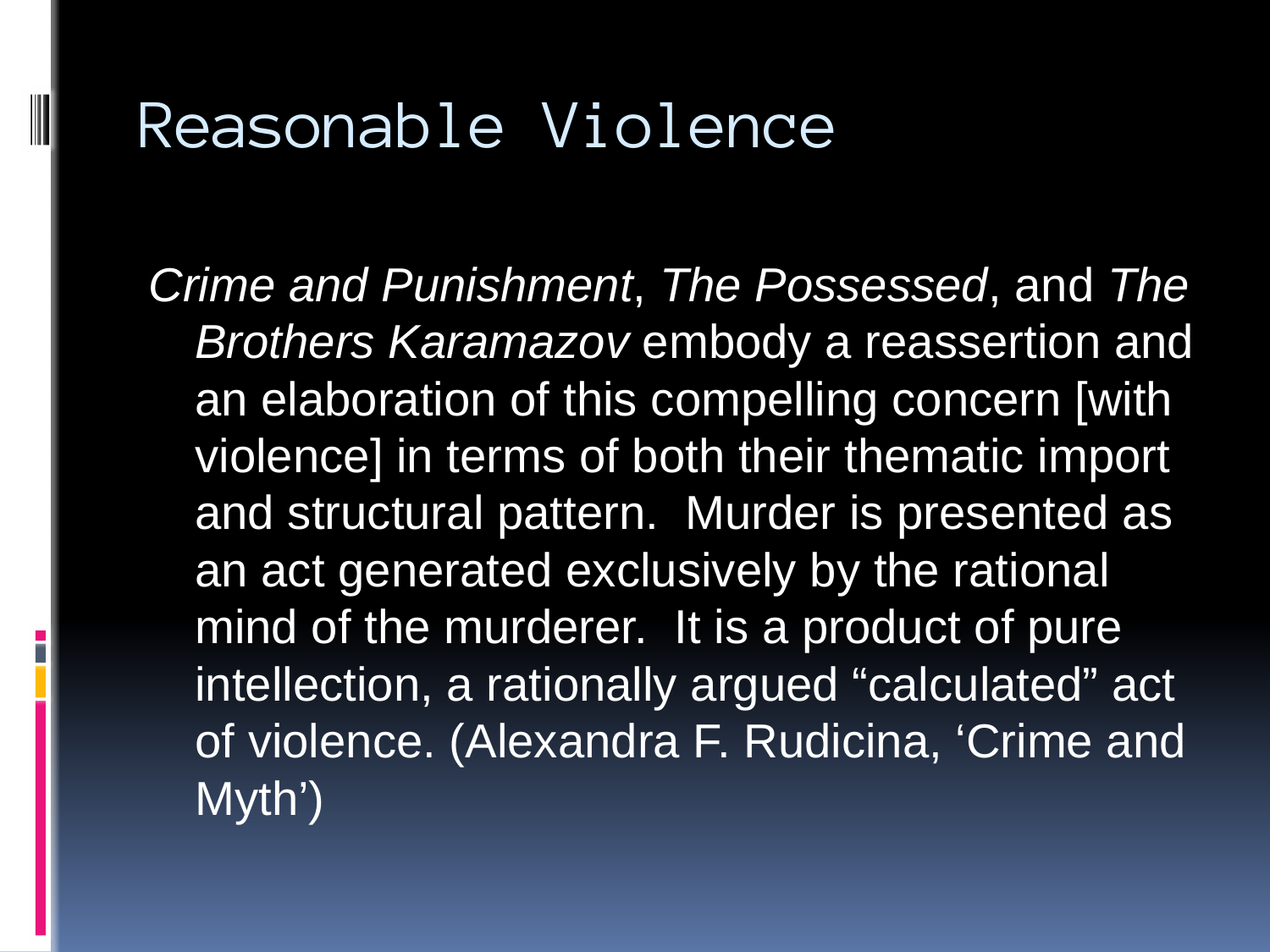

# Reasonable Violence
Crime and Punishment, The Possessed, and The Brothers Karamazov embody a reassertion and an elaboration of this compelling concern [with violence] in terms of both their thematic import and structural pattern.  Murder is presented as an act generated exclusively by the rational mind of the murderer.  It is a product of pure intellection, a rationally argued “calculated” act of violence. (Alexandra F. Rudicina, ‘Crime and Myth’)